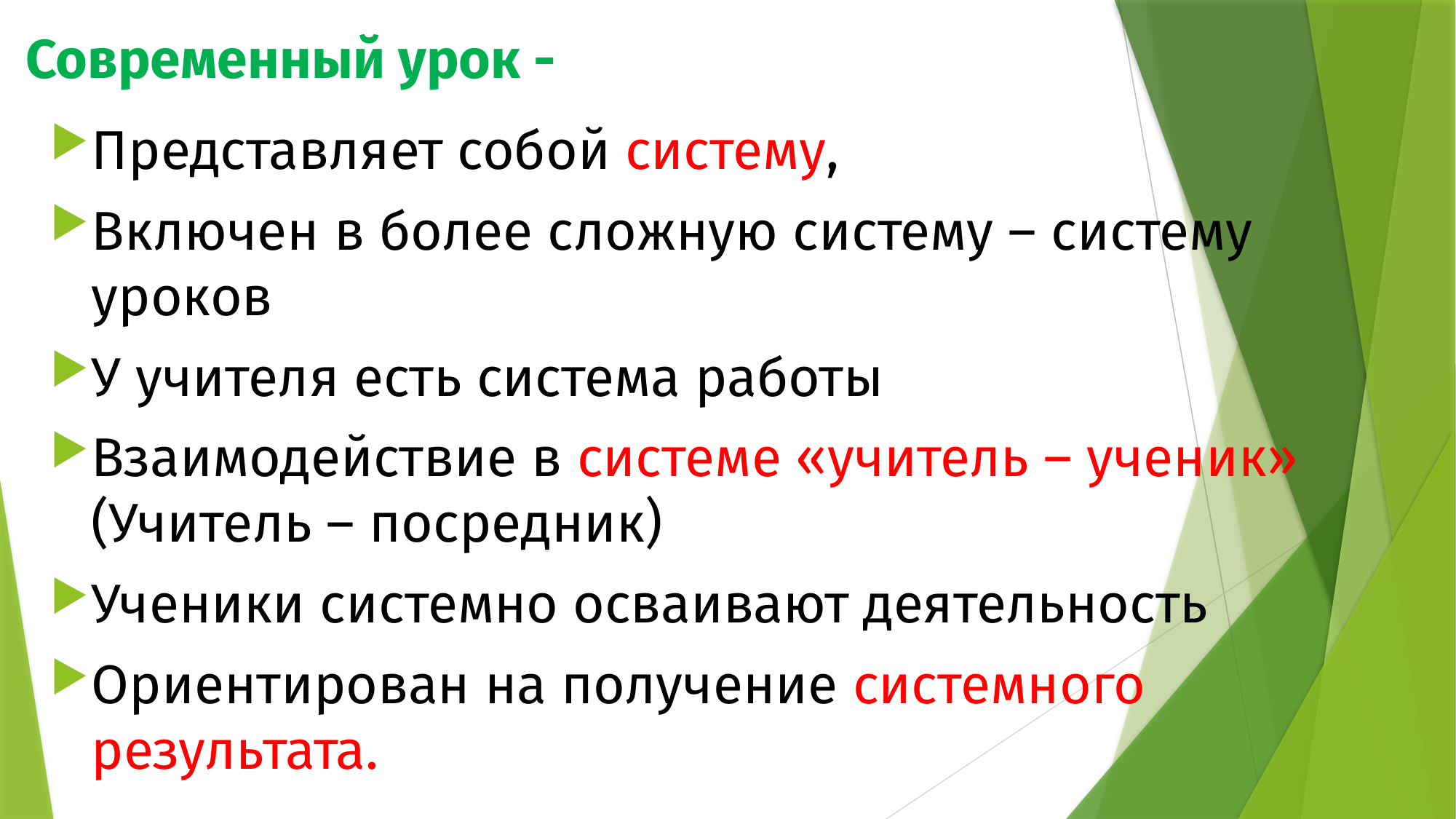

# Современный урок -
Представляет собой систему,
Включен в более сложную систему – систему уроков
У учителя есть система работы
Взаимодействие в системе «учитель – ученик» (Учитель – посредник)
Ученики системно осваивают деятельность
Ориентирован на получение системного результата.